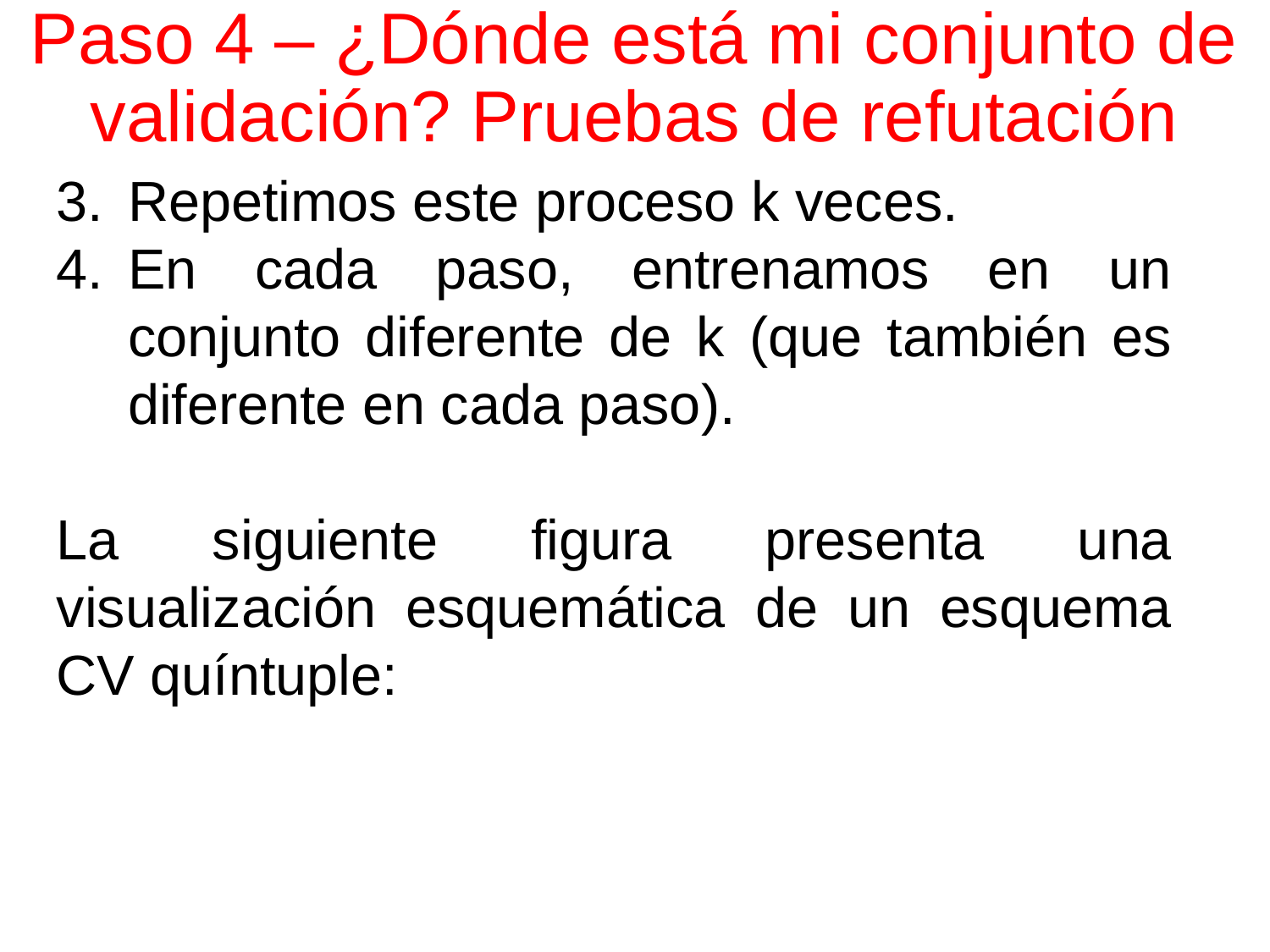

# Paso 4 – ¿Dónde está mi conjunto de validación? Pruebas de refutación
Repetimos este proceso k veces.
En cada paso, entrenamos en un conjunto diferente de k (que también es diferente en cada paso).

La siguiente figura presenta una visualización esquemática de un esquema CV quíntuple: